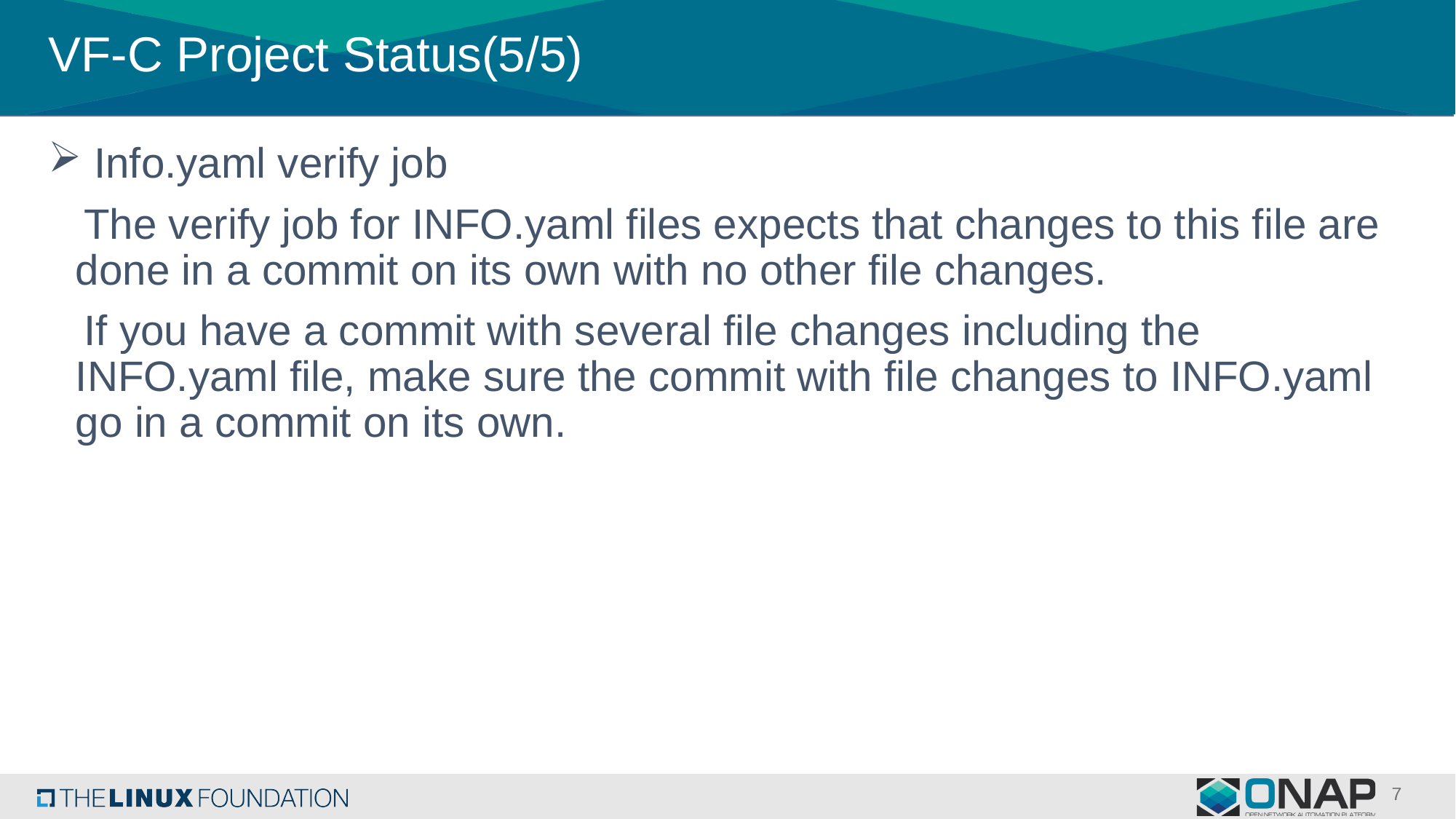

# VF-C Project Status(5/5)
 Info.yaml verify job
   The verify job for INFO.yaml files expects that changes to this file are done in a commit on its own with no other file changes.
   If you have a commit with several file changes including the INFO.yaml file, make sure the commit with file changes to INFO.yaml go in a commit on its own.

7